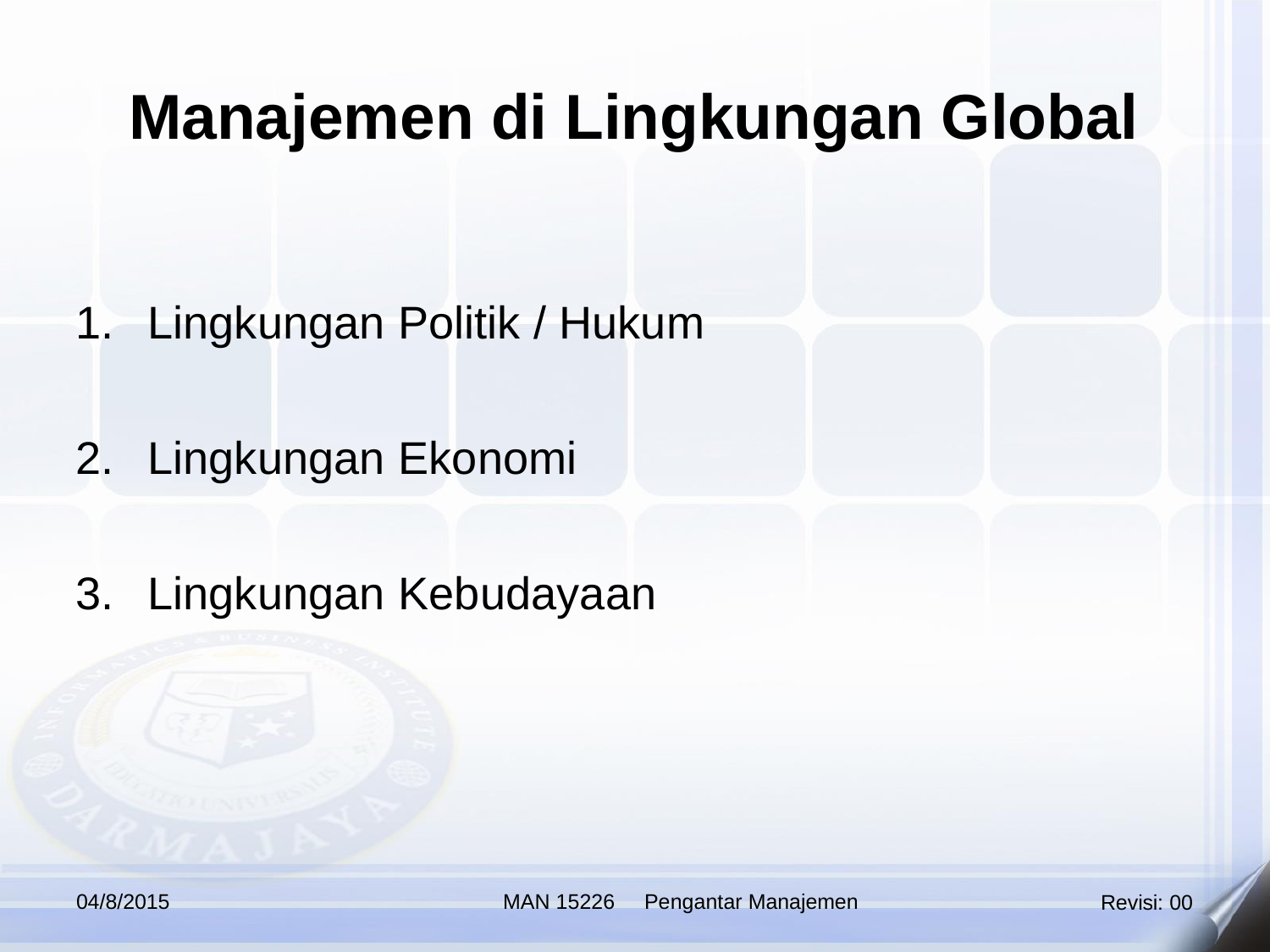

# Manajemen di Lingkungan Global
Lingkungan Politik / Hukum

Lingkungan Ekonomi

Lingkungan Kebudayaan
04/8/2015
MAN 15226
Pengantar Manajemen
Revisi: 00